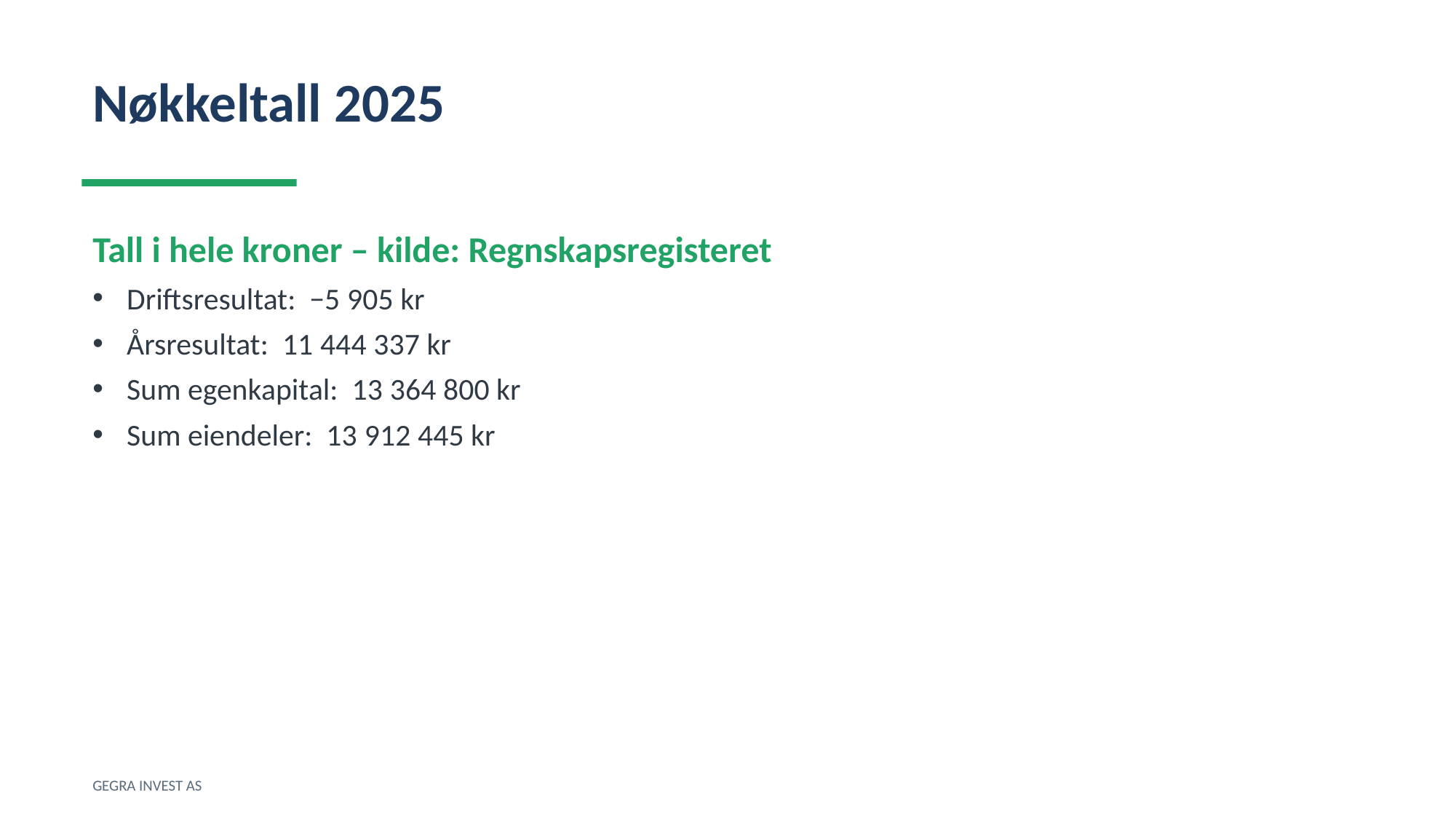

Nøkkeltall 2025

Tall i hele kroner – kilde: Regnskapsregisteret
Driftsresultat:  −5 905 kr
Årsresultat:  11 444 337 kr
Sum egenkapital:  13 364 800 kr
Sum eiendeler:  13 912 445 kr
GEGRA INVEST AS